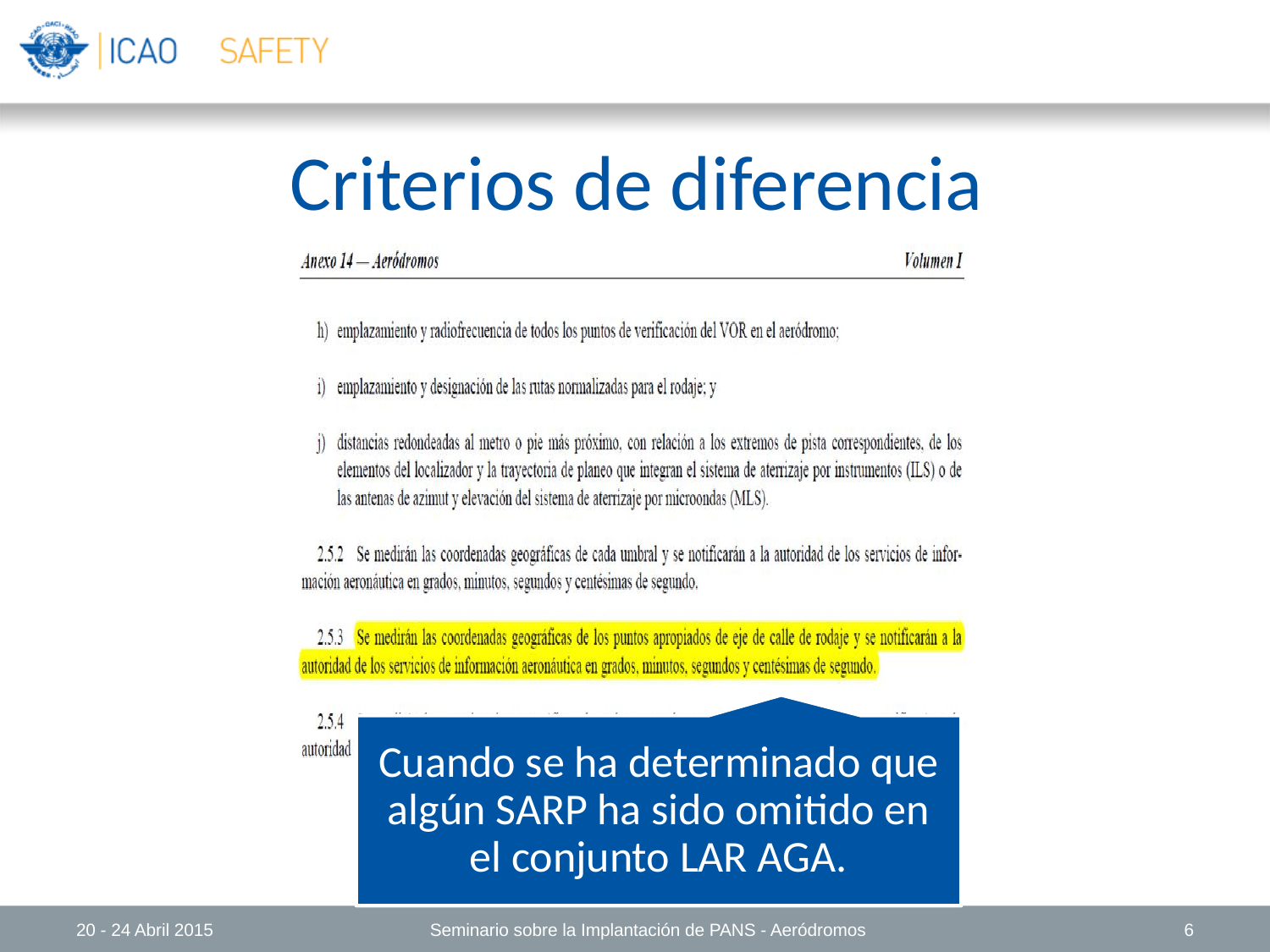

# Criterios de diferencia
Cuando se ha determinado que algún SARP ha sido omitido en el conjunto LAR AGA.
20 - 24 Abril 2015
Seminario sobre la Implantación de PANS - Aeródromos
6